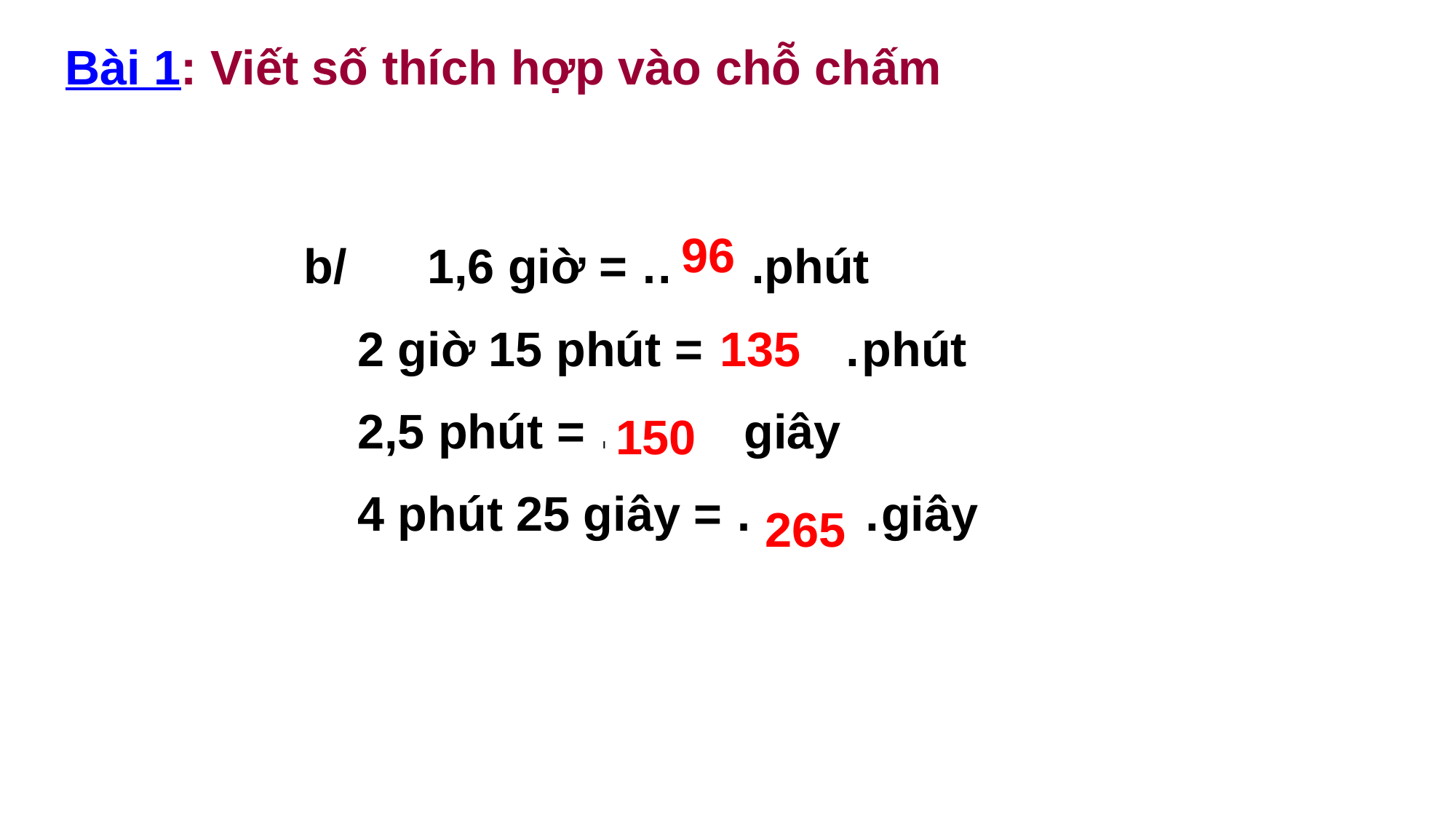

Bài 1: Viết số thích hợp vào chỗ chấm
96
b/      1,6 giờ = ……..phút
    2 giờ 15 phút = ………phút
    2,5 phút = ………giây
    4 phút 25 giây = ………giây
135
150
265